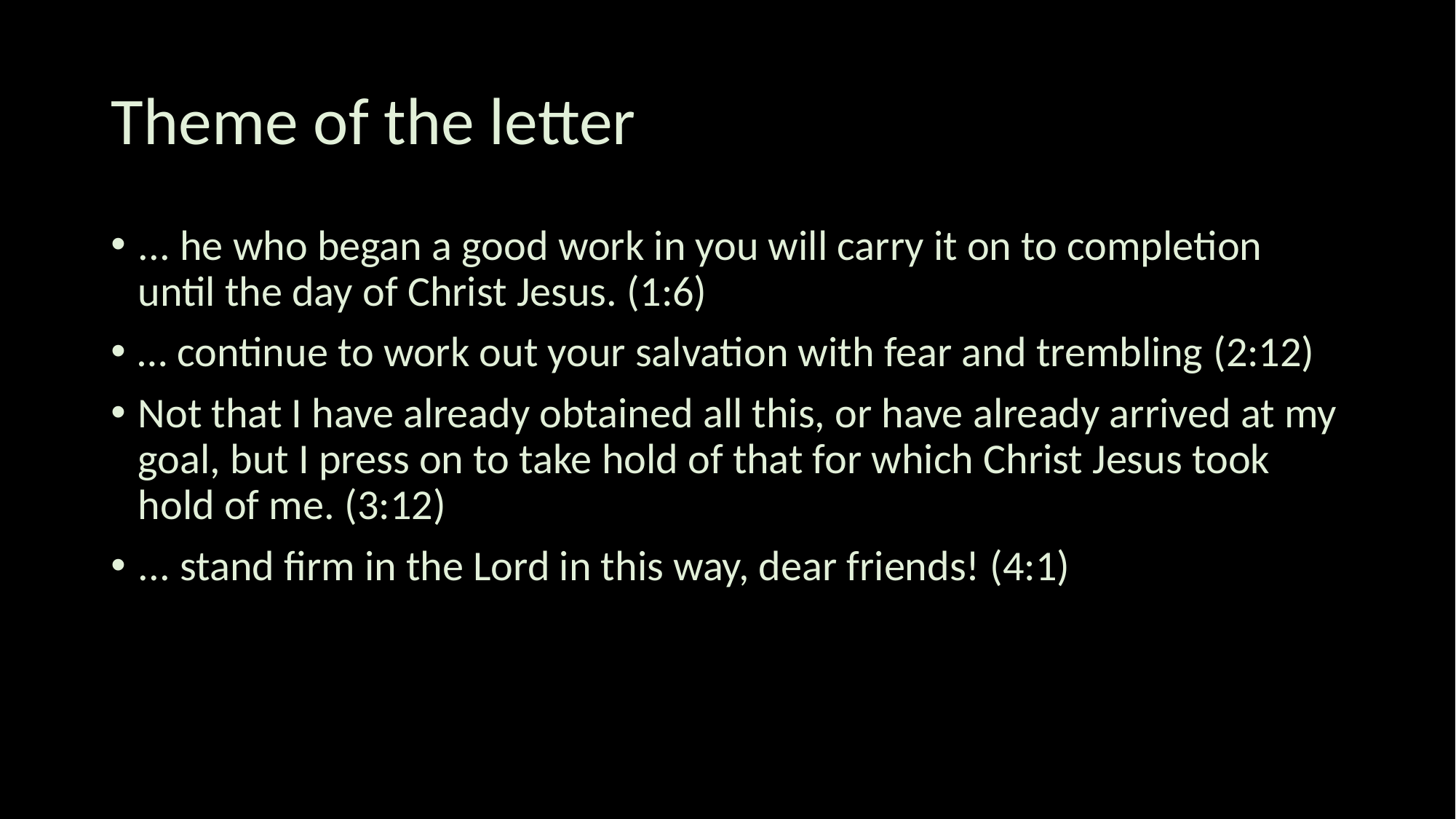

# Theme of the letter
... he who began a good work in you will carry it on to completion until the day of Christ Jesus. (1:6)
… continue to work out your salvation with fear and trembling (2:12)
Not that I have already obtained all this, or have already arrived at my goal, but I press on to take hold of that for which Christ Jesus took hold of me. (3:12)
... stand firm in the Lord in this way, dear friends! (4:1)